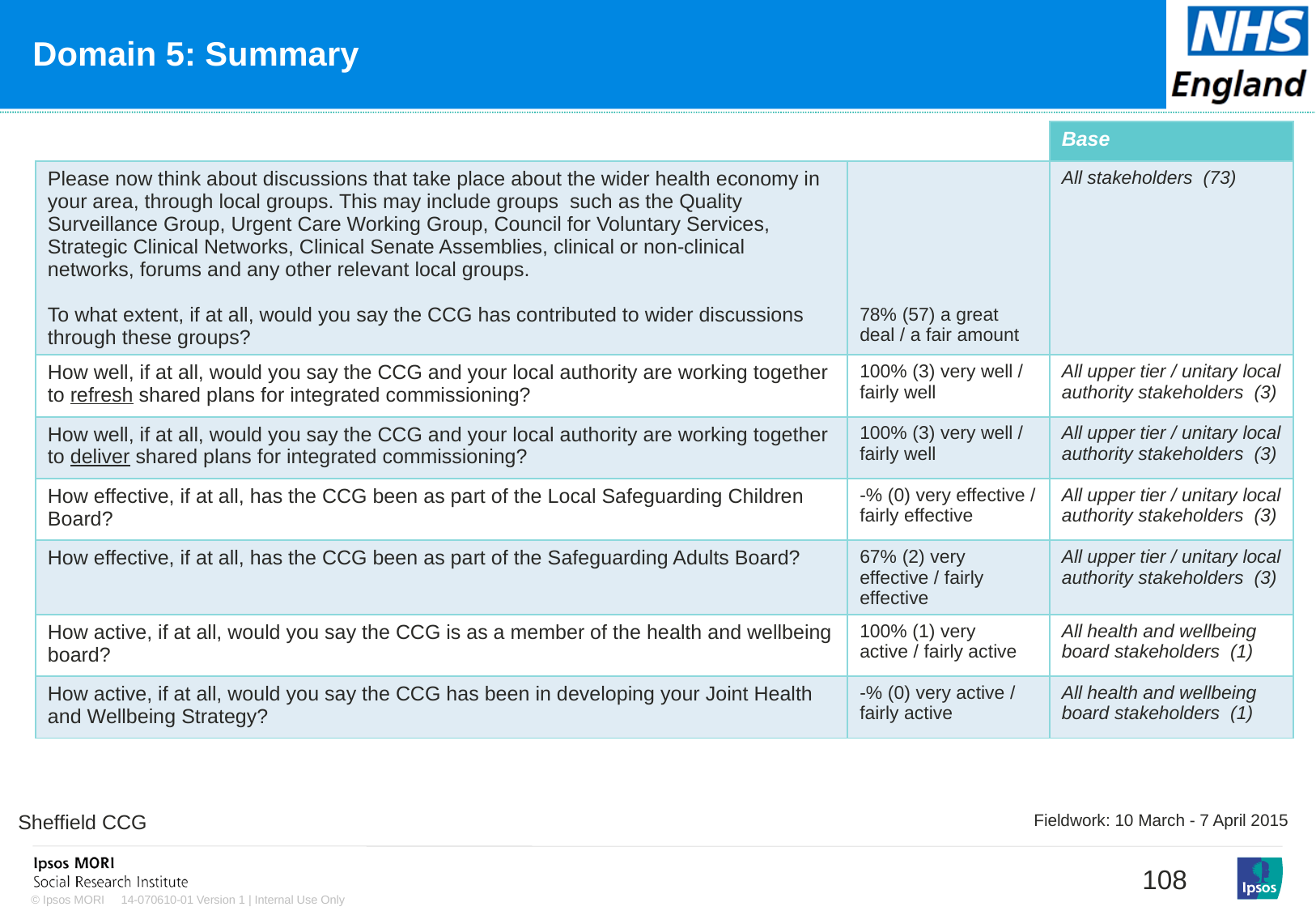

[unsupported chart]

# Domain 5: Summary
|  |  | Base |
| --- | --- | --- |
| Please now think about discussions that take place about the wider health economy in your area, through local groups. This may include groups such as the Quality Surveillance Group, Urgent Care Working Group, Council for Voluntary Services, Strategic Clinical Networks, Clinical Senate Assemblies, clinical or non-clinical networks, forums and any other relevant local groups. To what extent, if at all, would you say the CCG has contributed to wider discussions through these groups? | 78% (57) a great deal / a fair amount | All stakeholders (73) |
| How well, if at all, would you say the CCG and your local authority are working together to refresh shared plans for integrated commissioning? | 100% (3) very well / fairly well | All upper tier / unitary local authority stakeholders (3) |
| How well, if at all, would you say the CCG and your local authority are working together to deliver shared plans for integrated commissioning? | 100% (3) very well / fairly well | All upper tier / unitary local authority stakeholders (3) |
| How effective, if at all, has the CCG been as part of the Local Safeguarding Children Board? | -% (0) very effective / fairly effective | All upper tier / unitary local authority stakeholders (3) |
| How effective, if at all, has the CCG been as part of the Safeguarding Adults Board? | 67% (2) very effective / fairly effective | All upper tier / unitary local authority stakeholders (3) |
| How active, if at all, would you say the CCG is as a member of the health and wellbeing board? | 100% (1) very active / fairly active | All health and wellbeing board stakeholders (1) |
| How active, if at all, would you say the CCG has been in developing your Joint Health and Wellbeing Strategy? | -% (0) very active / fairly active | All health and wellbeing board stakeholders (1) |
Sheffield CCG
Fieldwork: 10 March - 7 April 2015